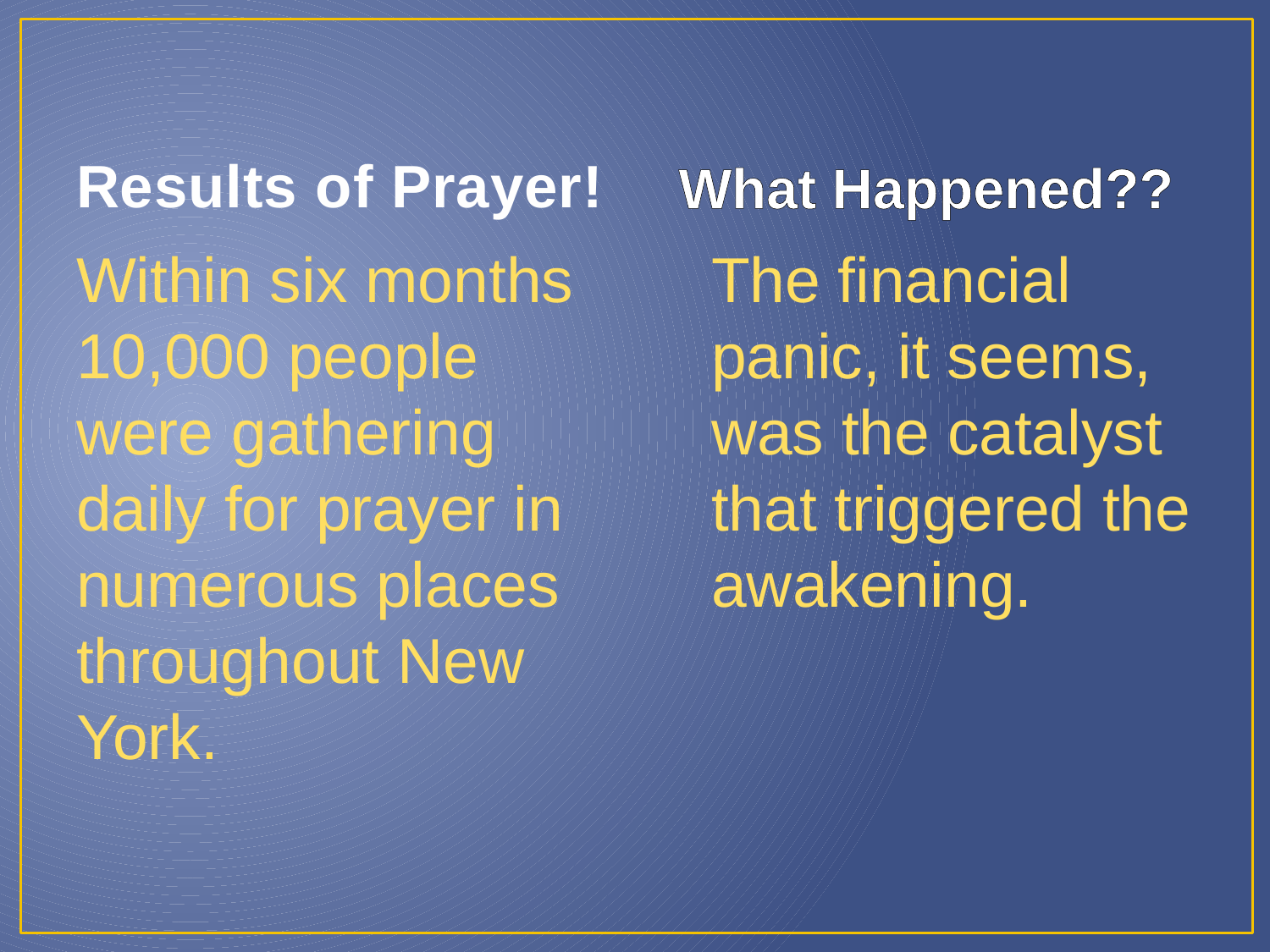

# Results of Prayer!
What Happened??
Within six months 10,000 people were gathering daily for prayer in numerous places throughout New York.
The financial panic, it seems, was the catalyst that triggered the awakening.